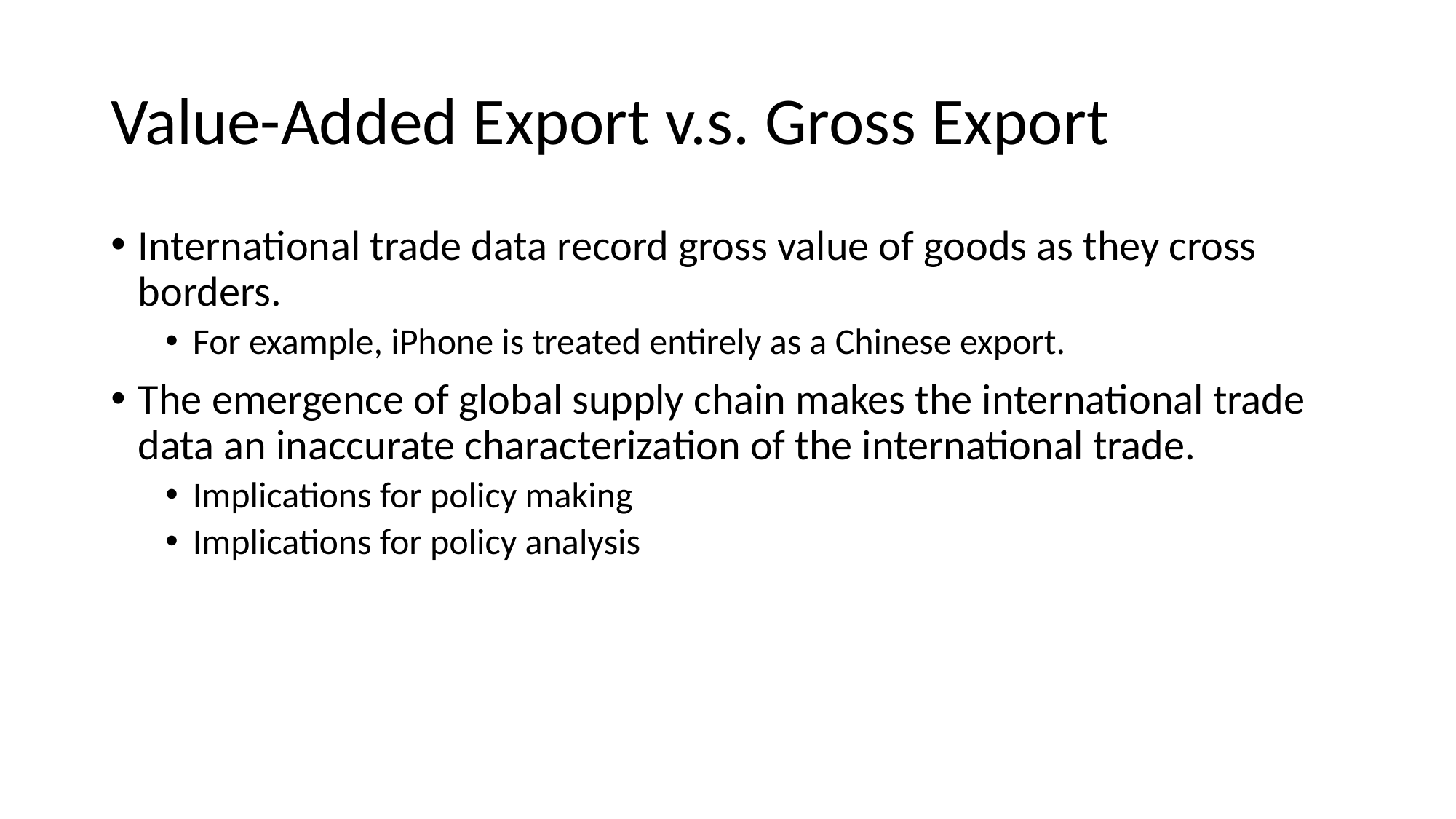

# Value-Added Export v.s. Gross Export
International trade data record gross value of goods as they cross borders.
For example, iPhone is treated entirely as a Chinese export.
The emergence of global supply chain makes the international trade data an inaccurate characterization of the international trade.
Implications for policy making
Implications for policy analysis